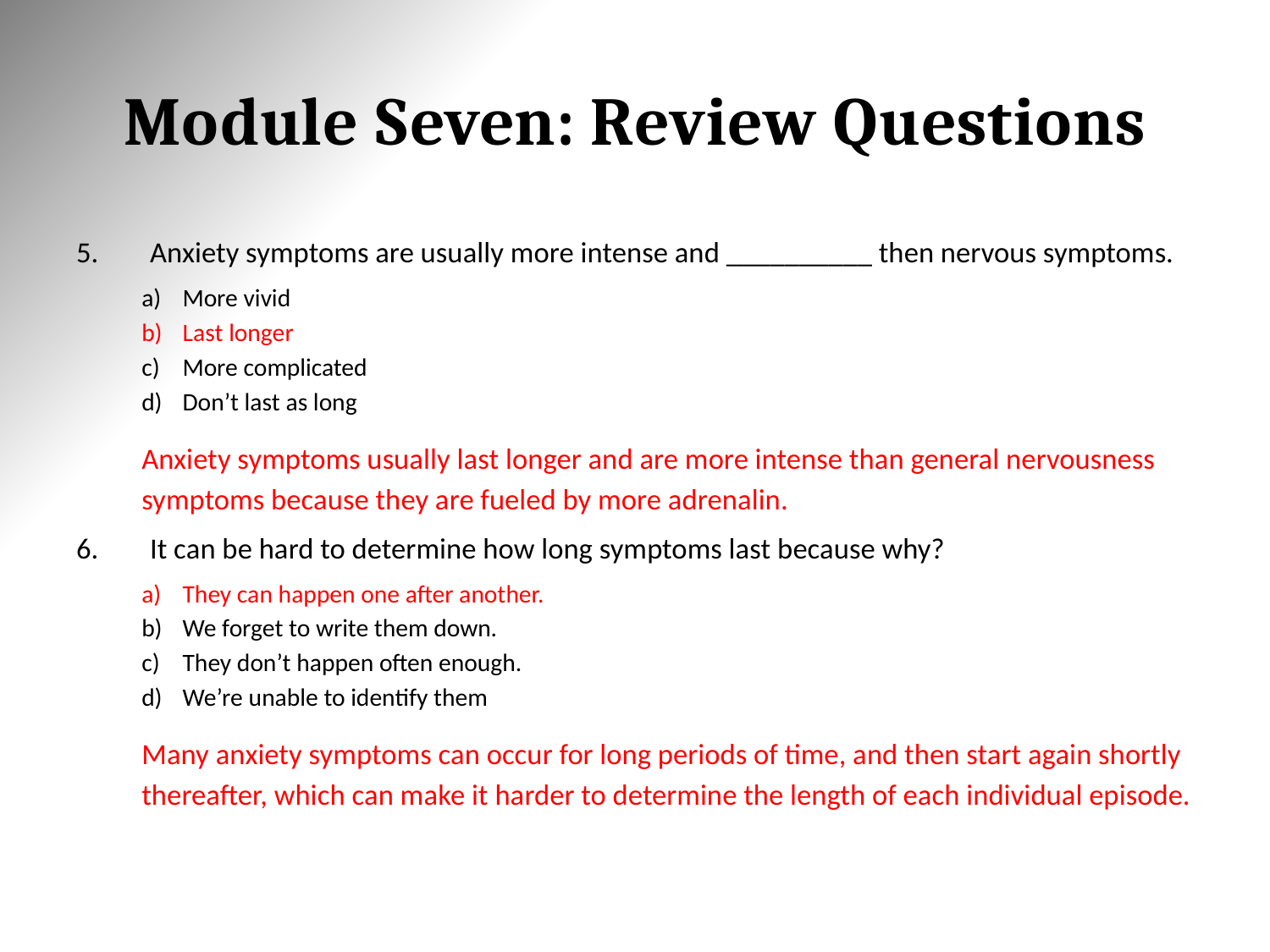

# Module Seven: Review Questions
Anxiety symptoms are usually more intense and __________ then nervous symptoms.
More vivid
Last longer
More complicated
Don’t last as long
	Anxiety symptoms usually last longer and are more intense than general nervousness symptoms because they are fueled by more adrenalin.
It can be hard to determine how long symptoms last because why?
They can happen one after another.
We forget to write them down.
They don’t happen often enough.
We’re unable to identify them
	Many anxiety symptoms can occur for long periods of time, and then start again shortly thereafter, which can make it harder to determine the length of each individual episode.